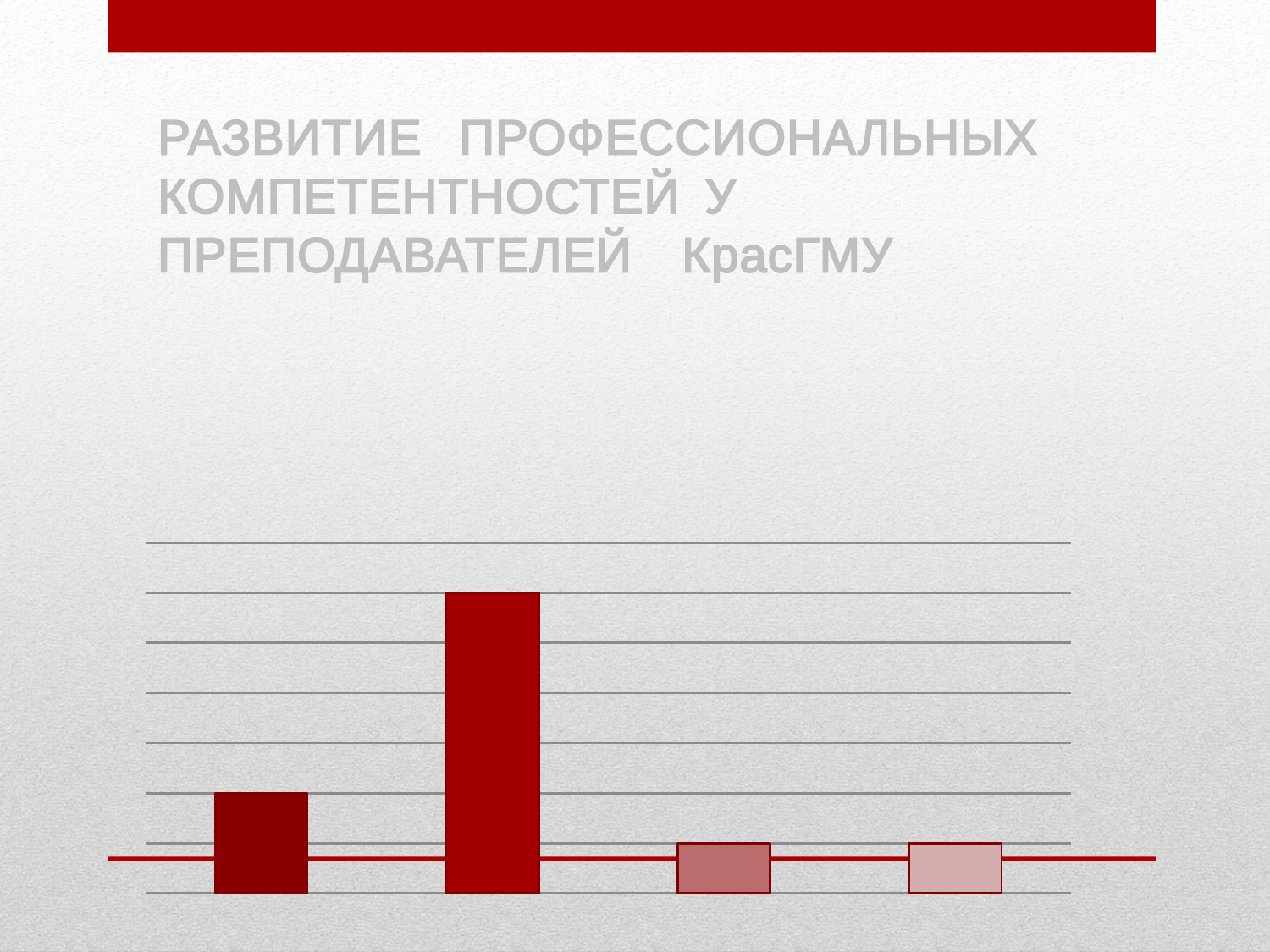

# РАЗВИТИЕ   ПРОФЕССИОНАЛЬНЫХ КОМПЕТЕНТНОСТЕЙ  У ПРЕПОДАВАТЕЛЕЙ    КрасГМУ

### Chart:

| Category | Ряд 1 |
|---|---|
| Общеучебные | 0.2 |
| Предметные | 0.6000000000000002 |
| Воспитательные | 0.1 |
|  Управленческие | 0.1 |